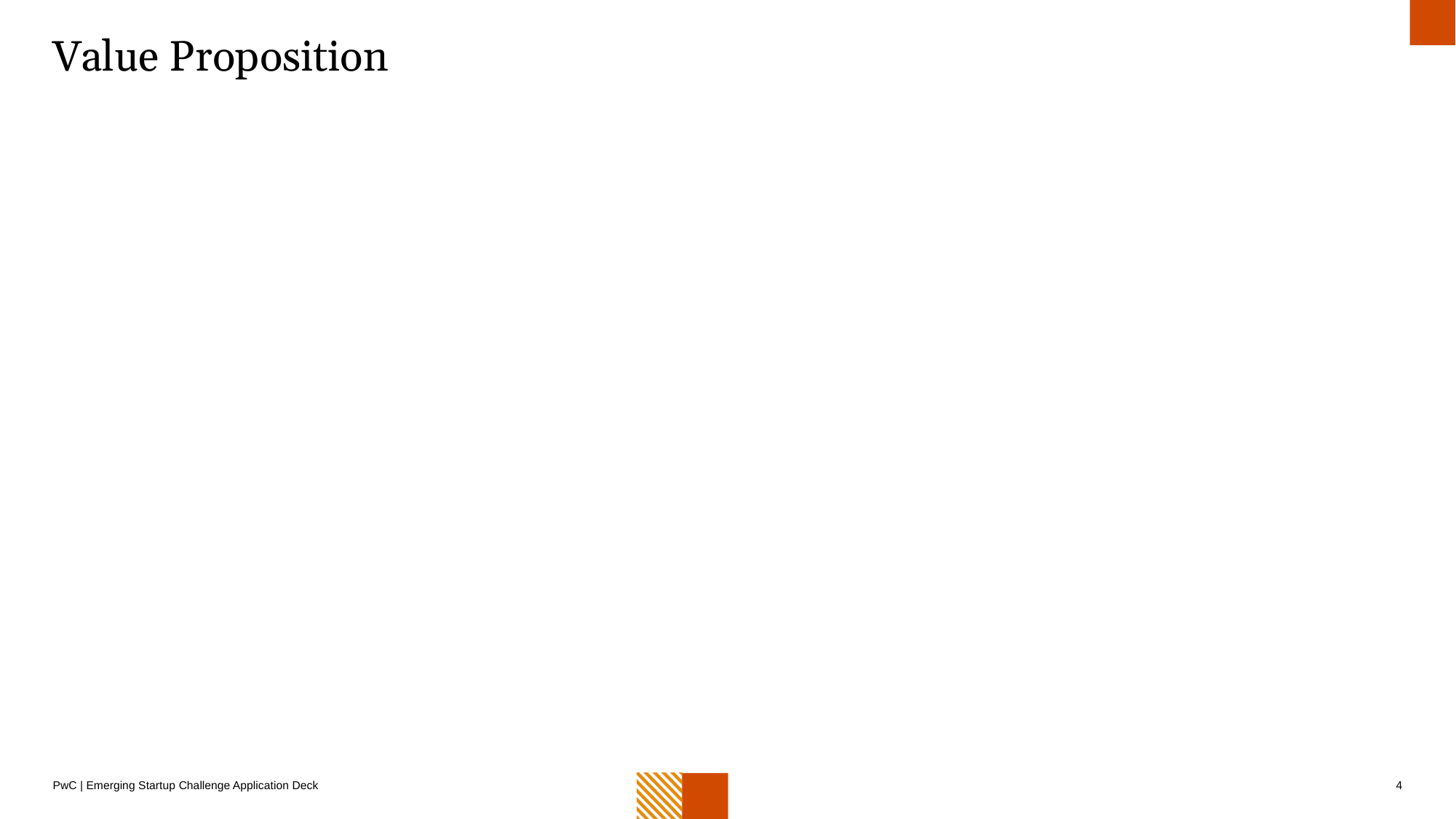

# Value Proposition
Applicants talk about their product/service and clearly state the USP, along with the value proposition
4